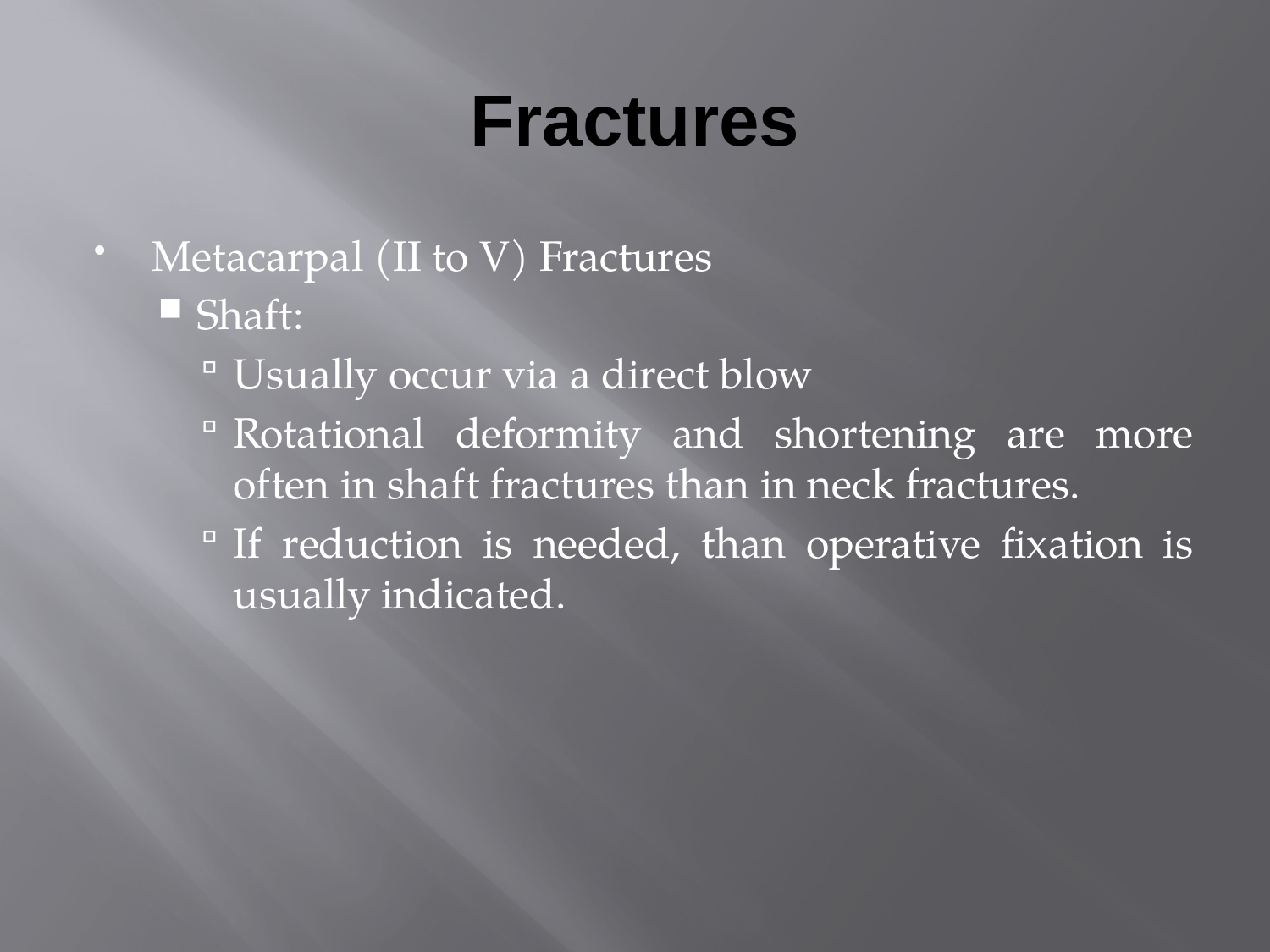

# Fractures
Metacarpal (II to V) Fractures
Shaft:
Usually occur via a direct blow
Rotational deformity and shortening are more often in shaft fractures than in neck fractures.
If reduction is needed, than operative fixation is usually indicated.